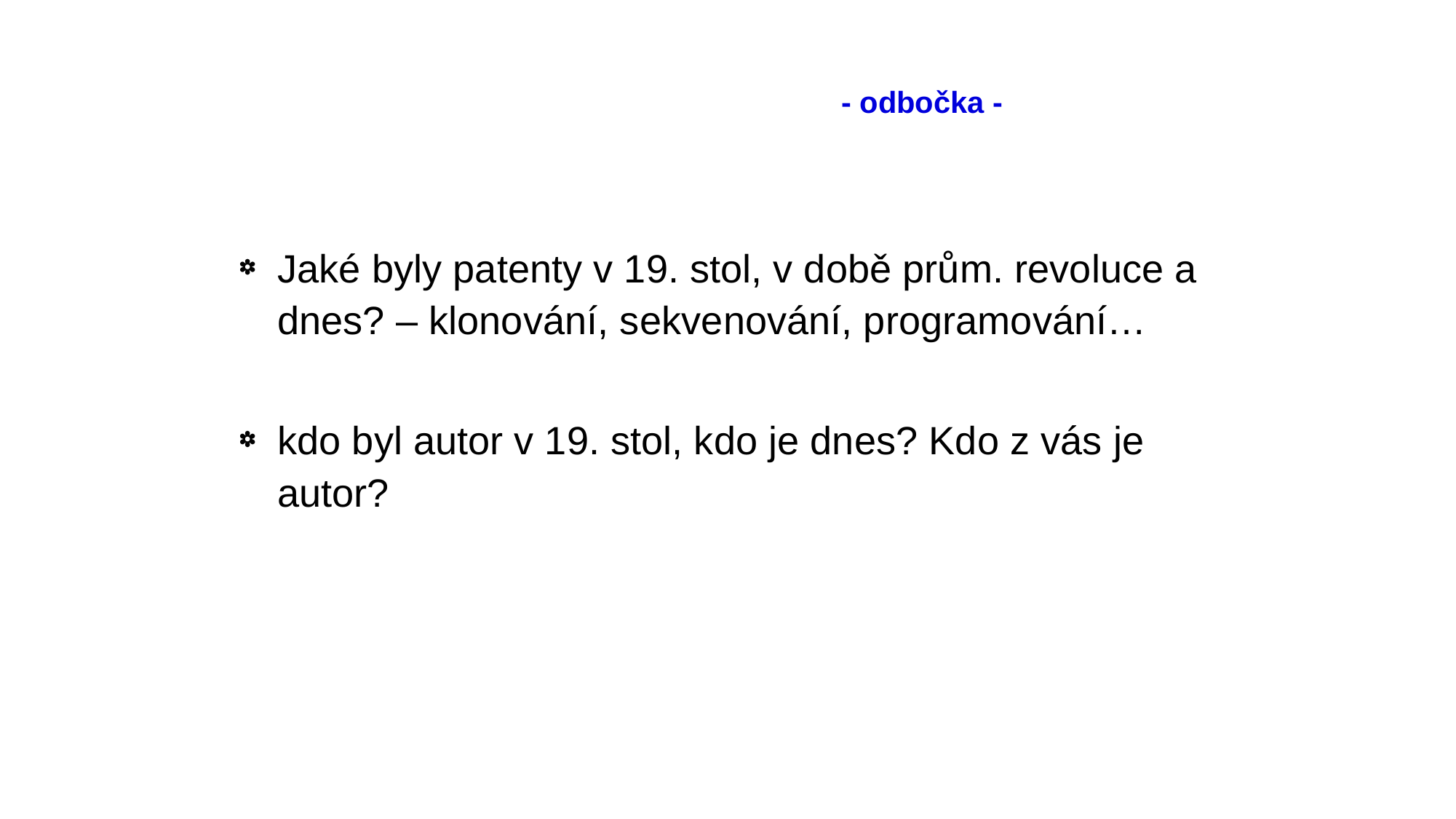

# - odbočka -
Jaké byly patenty v 19. stol, v době prům. revoluce a dnes? – klonování, sekvenování, programování…

kdo byl autor v 19. stol, kdo je dnes? Kdo z vás je autor?